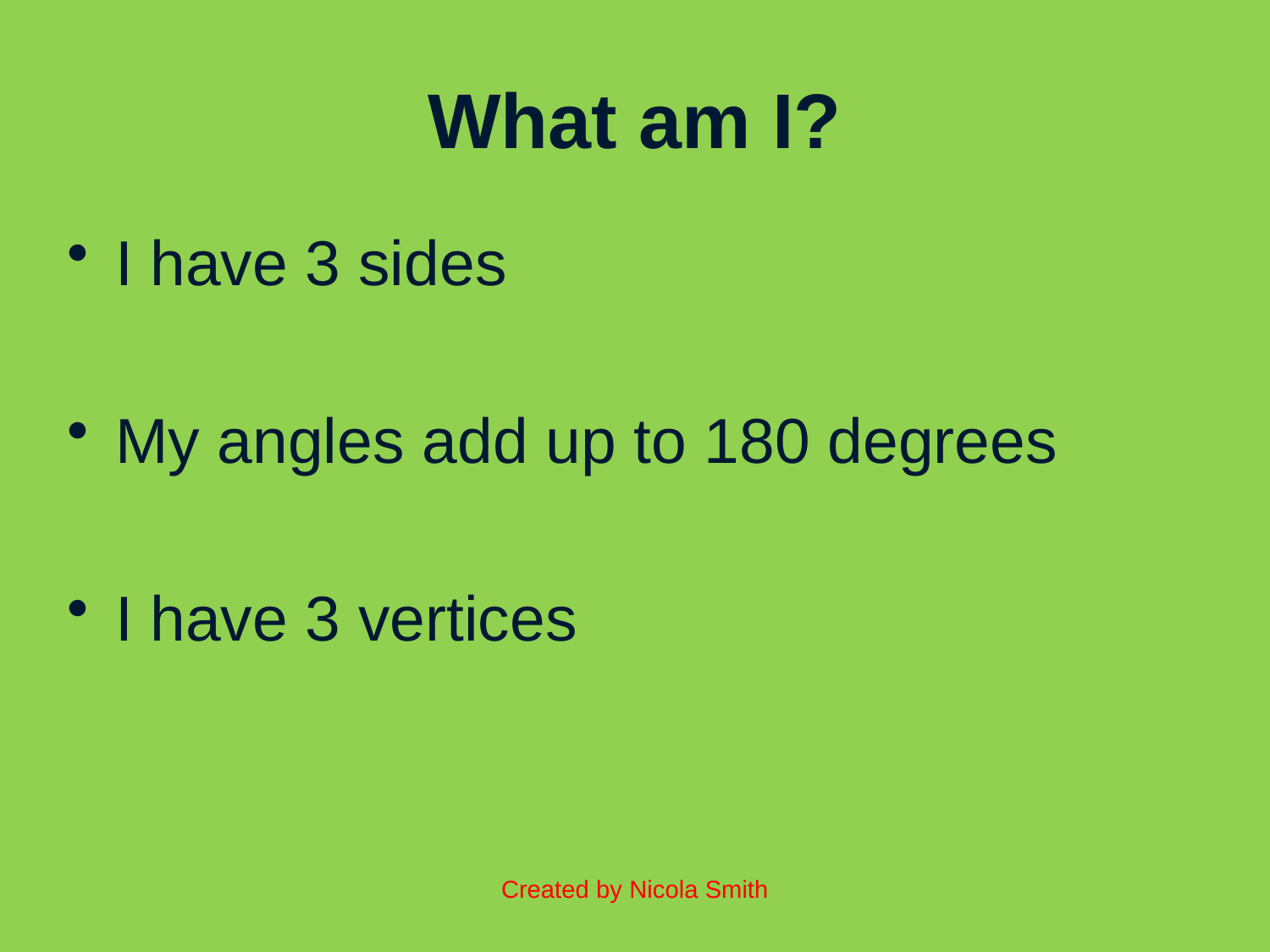

# What am I?
I have 3 sides

My angles add up to 180 degrees

I have 3 vertices
Created by Nicola Smith